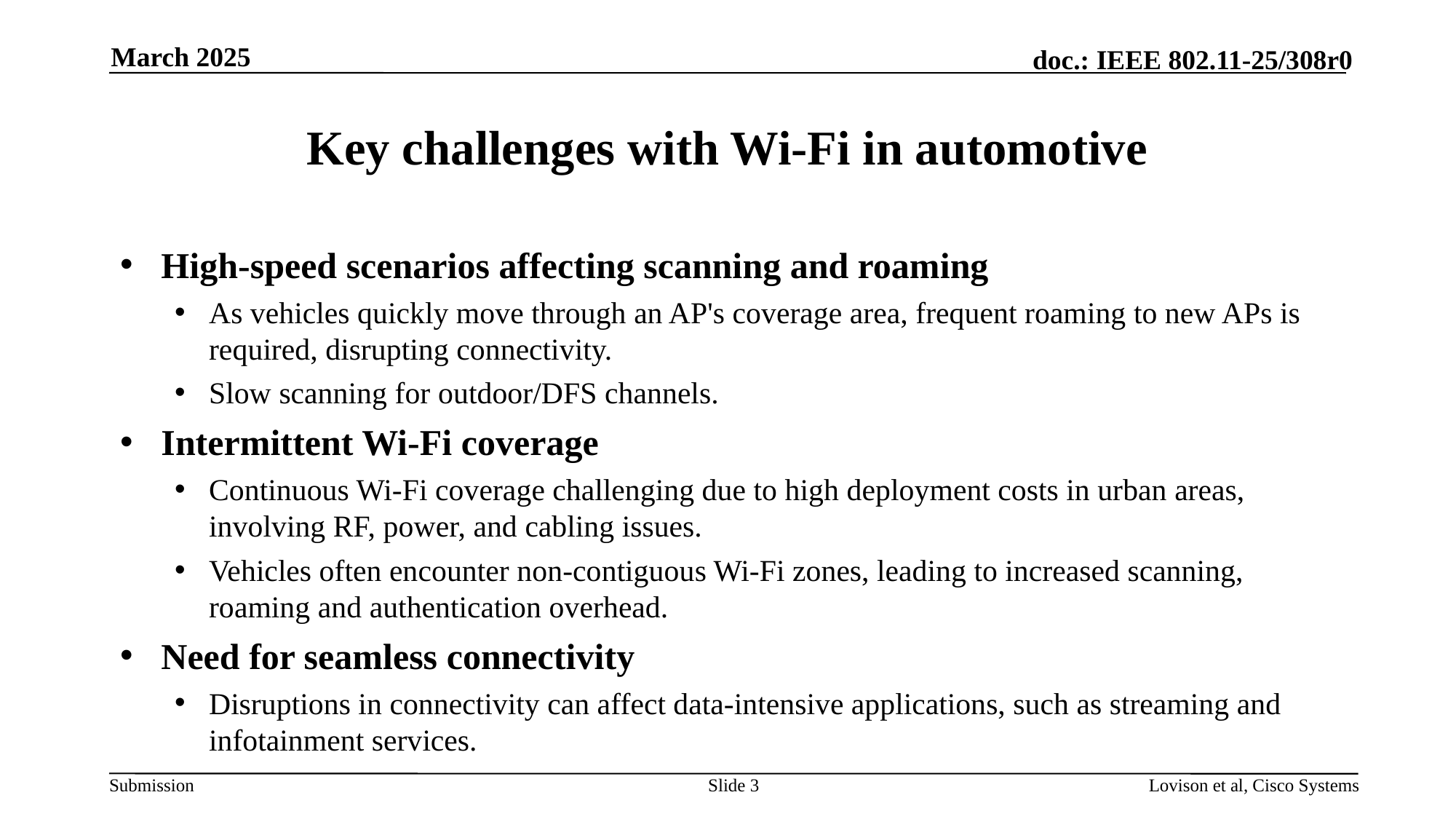

March 2025
# Key challenges with Wi-Fi in automotive
High-speed scenarios affecting scanning and roaming
As vehicles quickly move through an AP's coverage area, frequent roaming to new APs is required, disrupting connectivity.
Slow scanning for outdoor/DFS channels.
Intermittent Wi-Fi coverage
Continuous Wi-Fi coverage challenging due to high deployment costs in urban areas, involving RF, power, and cabling issues.
Vehicles often encounter non-contiguous Wi-Fi zones, leading to increased scanning, roaming and authentication overhead.
Need for seamless connectivity
Disruptions in connectivity can affect data-intensive applications, such as streaming and infotainment services.
Slide 3
Lovison et al, Cisco Systems